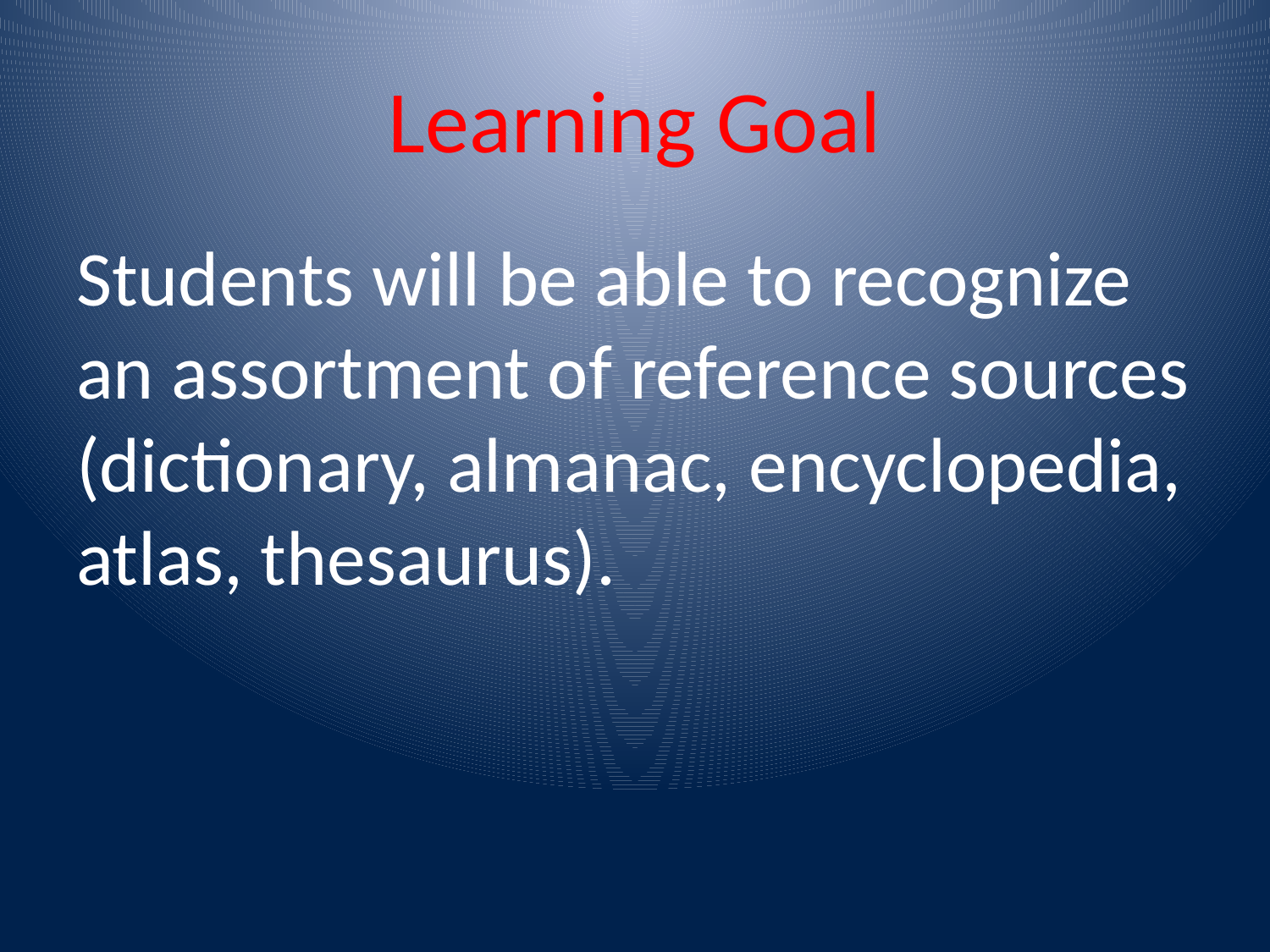

# Learning Goal
Students will be able to recognize an assortment of reference sources (dictionary, almanac, encyclopedia, atlas, thesaurus).